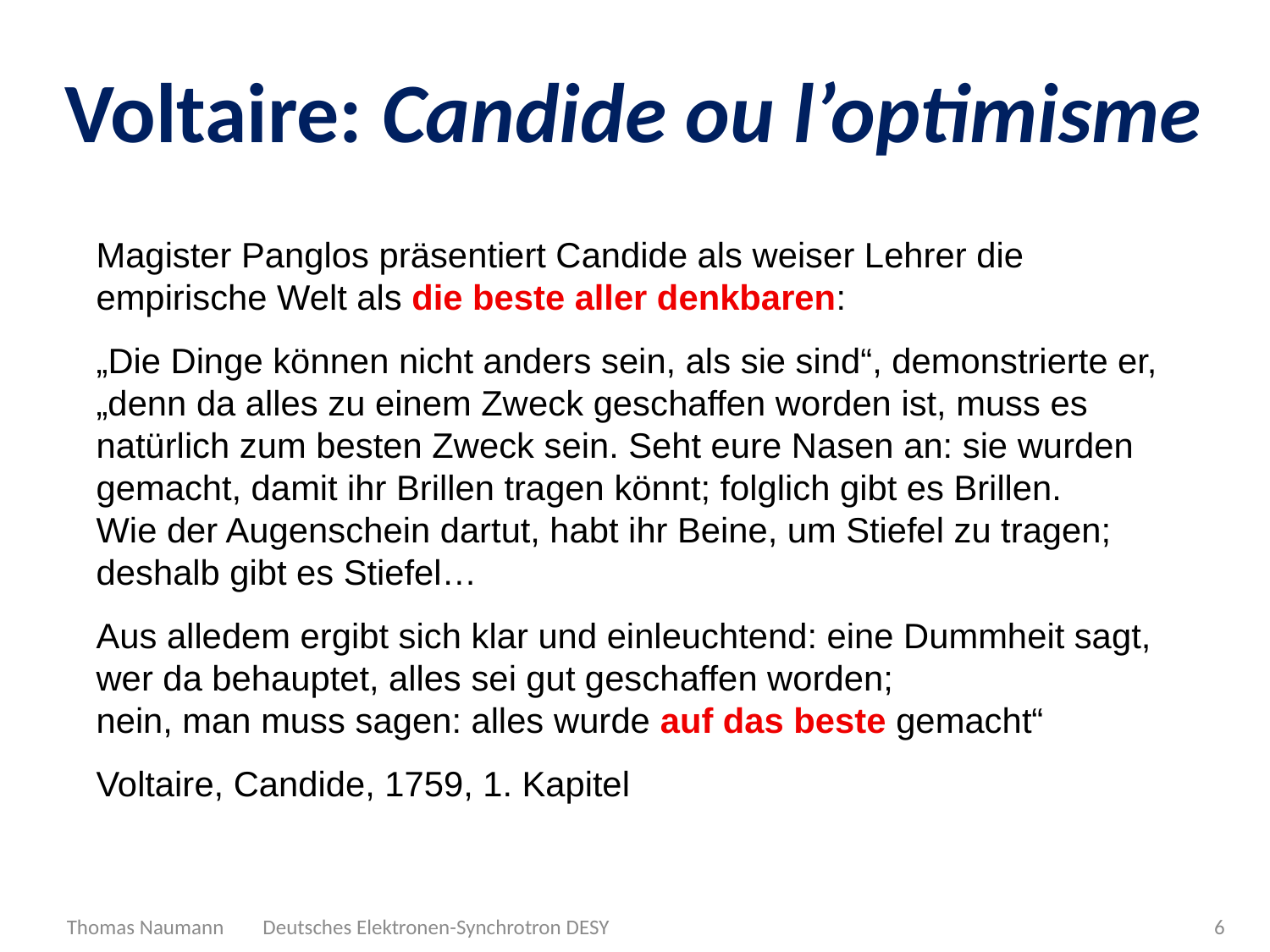

# Voltaire: Candide ou l’optimisme
Magister Panglos präsentiert Candide als weiser Lehrer die empirische Welt als die beste aller denkbaren:
„Die Dinge können nicht anders sein, als sie sind“, demonstrierte er, „denn da alles zu einem Zweck geschaffen worden ist, muss es natürlich zum besten Zweck sein. Seht eure Nasen an: sie wurden gemacht, damit ihr Brillen tragen könnt; folglich gibt es Brillen.
Wie der Augenschein dartut, habt ihr Beine, um Stiefel zu tragen; deshalb gibt es Stiefel…
Aus alledem ergibt sich klar und einleuchtend: eine Dummheit sagt, wer da behauptet, alles sei gut geschaffen worden;
nein, man muss sagen: alles wurde auf das beste gemacht“
Voltaire, Candide, 1759, 1. Kapitel
Thomas Naumann        Deutsches Elektronen-Synchrotron DESY
6